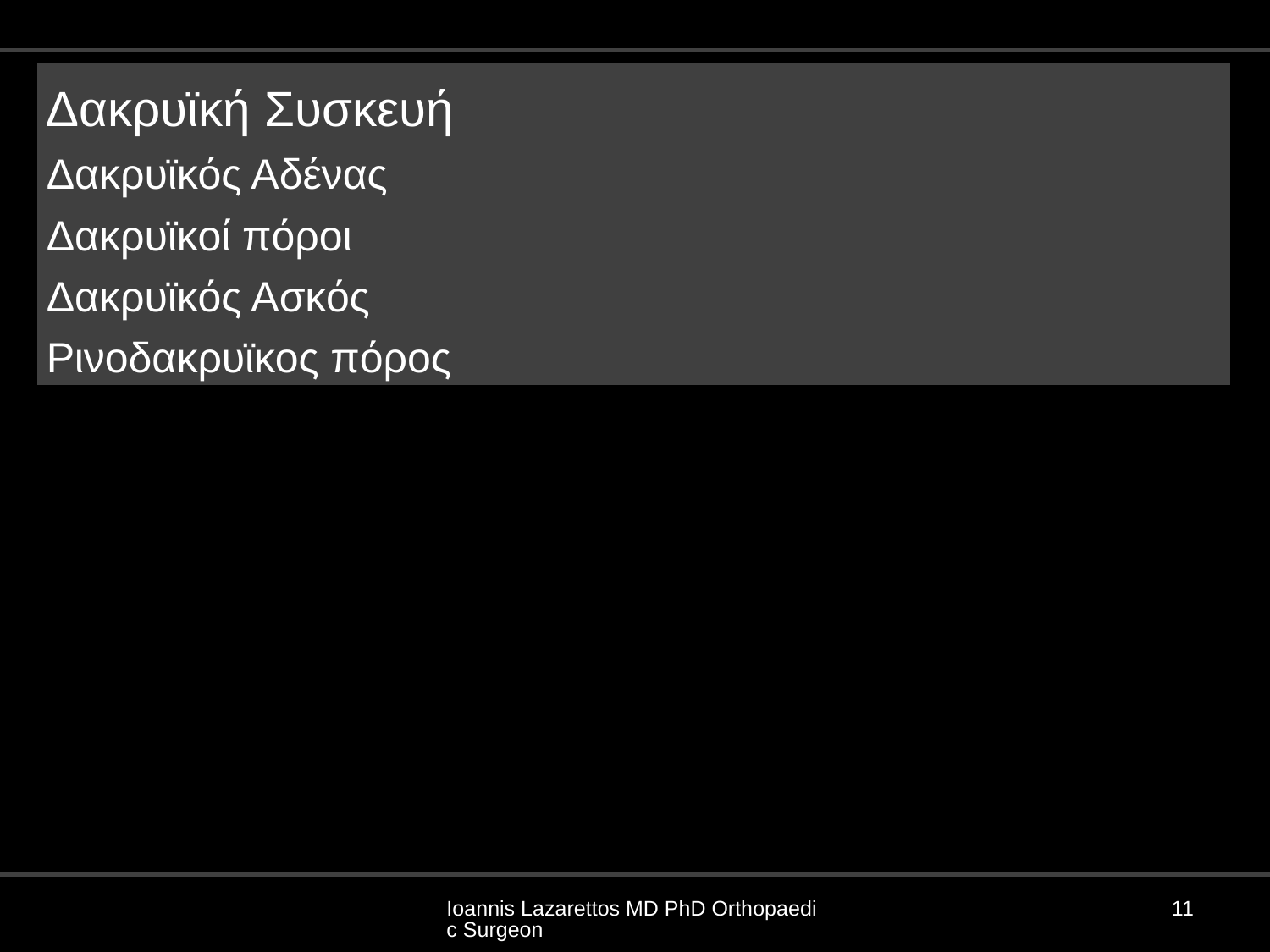

| Δακρυϊκή Συσκευή Δακρυϊκός Αδένας Δακρυϊκοί πόροι Δακρυϊκός Ασκός Ρινοδακρυϊκος πόρος |
| --- |
Ioannis Lazarettos MD PhD Orthopaedic Surgeon
11